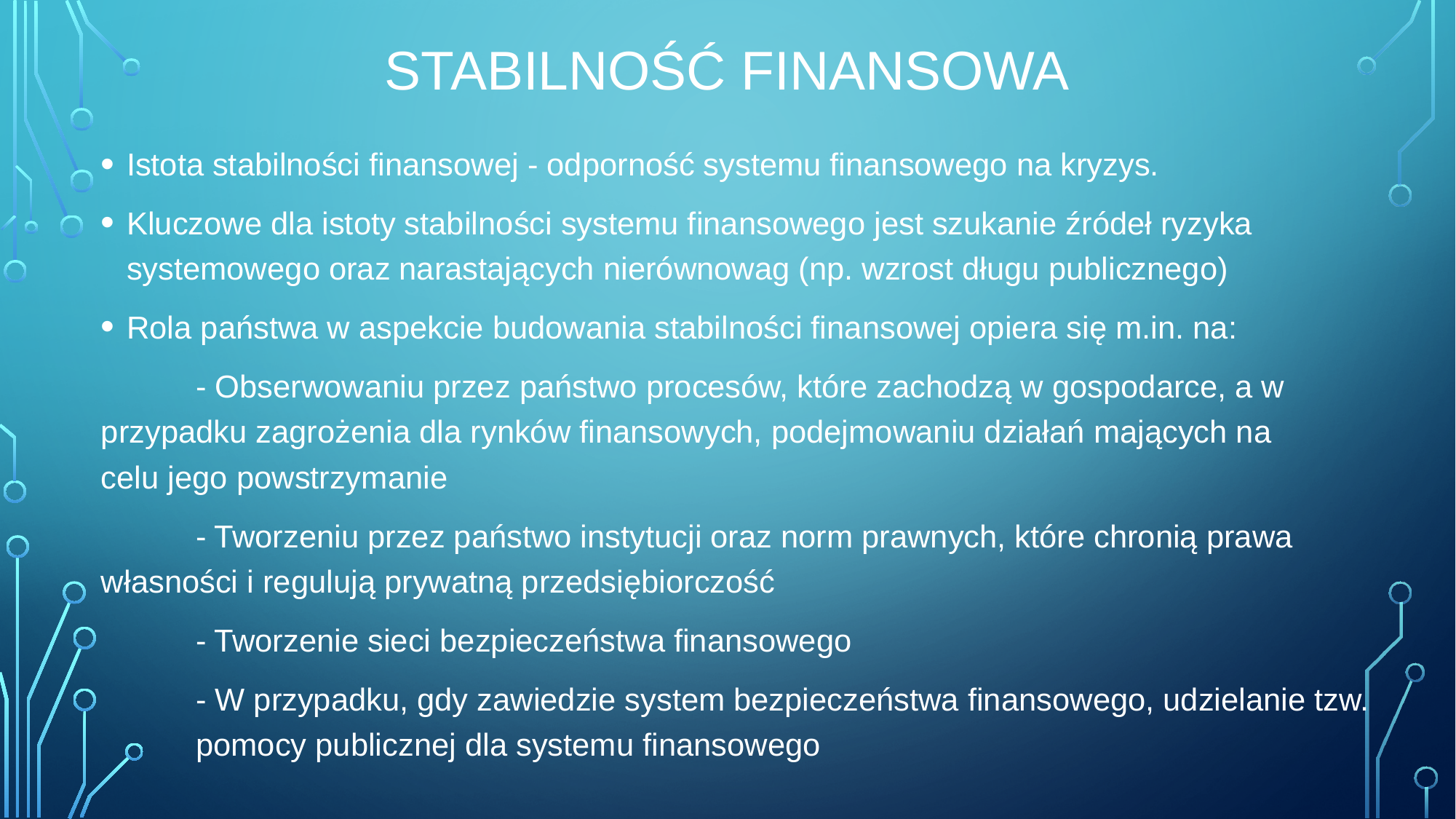

# Stabilność finansowa
Istota stabilności finansowej - odporność systemu finansowego na kryzys.
Kluczowe dla istoty stabilności systemu finansowego jest szukanie źródeł ryzyka systemowego oraz narastających nierównowag (np. wzrost długu publicznego)
Rola państwa w aspekcie budowania stabilności finansowej opiera się m.in. na:
	- Obserwowaniu przez państwo procesów, które zachodzą w gospodarce, a w 	przypadku zagrożenia dla rynków finansowych, podejmowaniu działań mających na 	celu jego powstrzymanie
	- Tworzeniu przez państwo instytucji oraz norm prawnych, które chronią prawa 	własności i regulują prywatną przedsiębiorczość
	- Tworzenie sieci bezpieczeństwa finansowego
	- W przypadku, gdy zawiedzie system bezpieczeństwa finansowego, udzielanie tzw. 	pomocy publicznej dla systemu finansowego